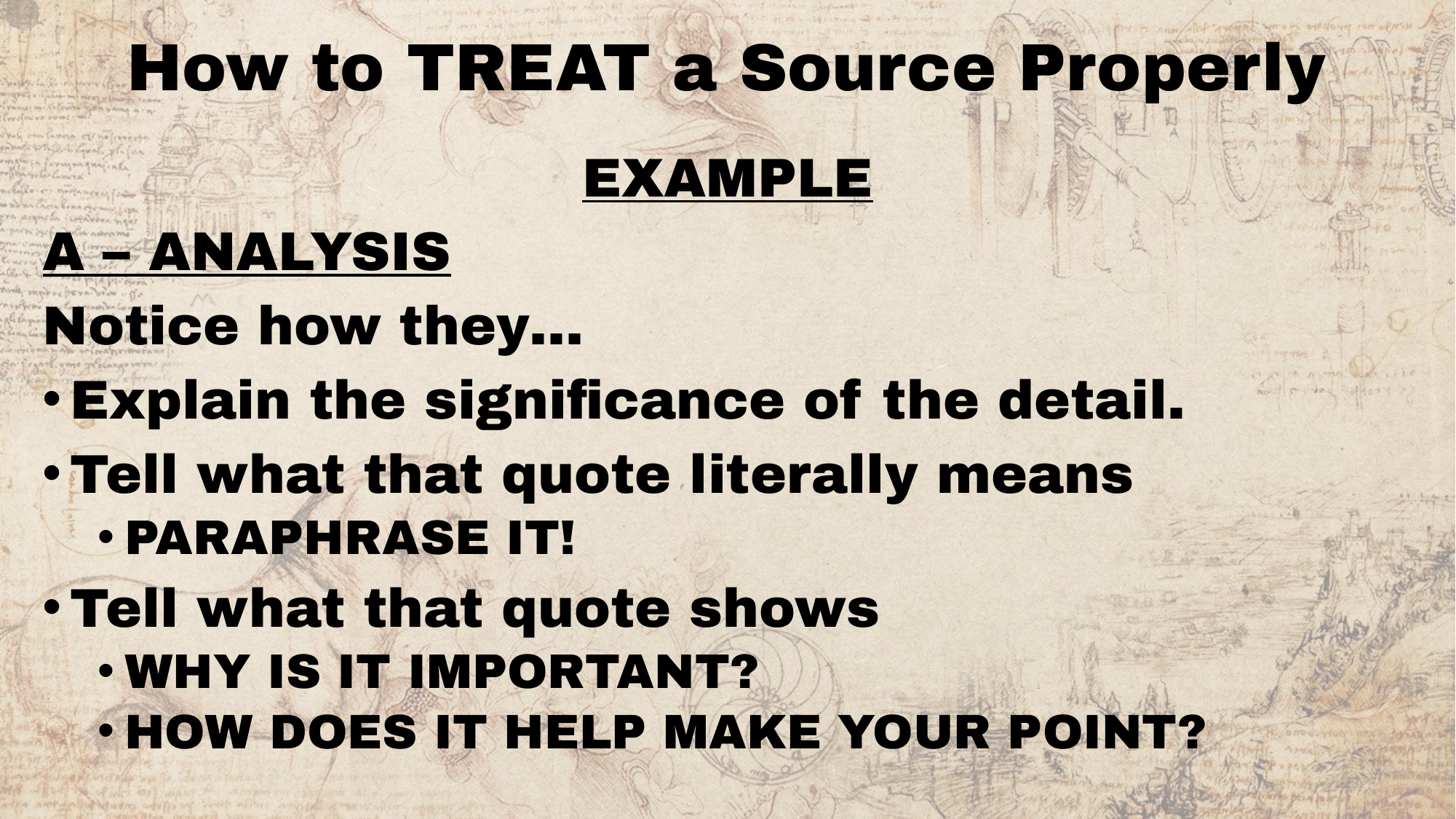

# How to TREAT a Source Properly
EXAMPLE
A – ANALYSIS
Notice how they…
Explain the significance of the detail.
Tell what that quote literally means
PARAPHRASE IT!
Tell what that quote shows
WHY IS IT IMPORTANT?
HOW DOES IT HELP MAKE YOUR POINT?